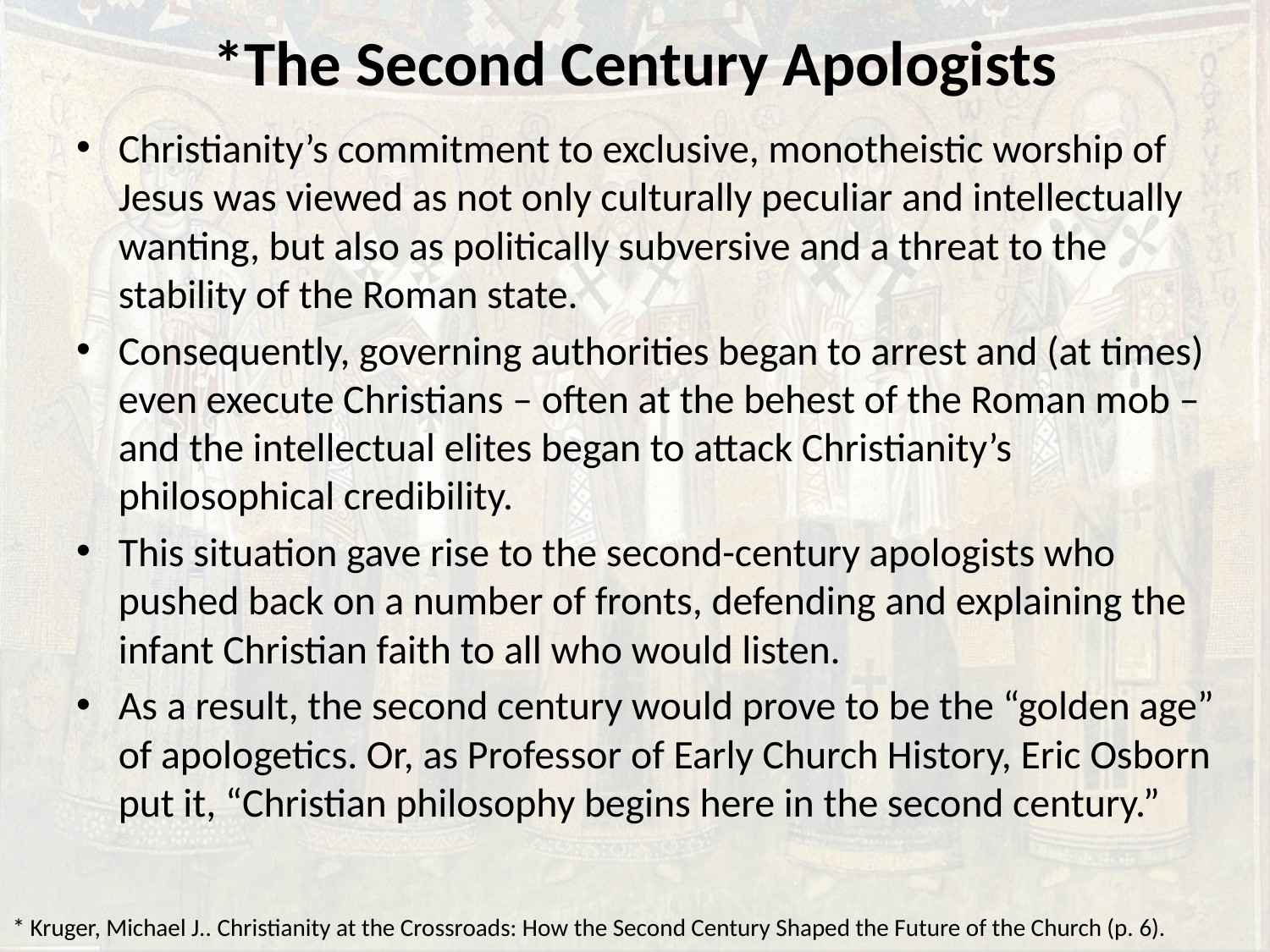

# *The Second Century Apologists
Christianity’s commitment to exclusive, monotheistic worship of Jesus was viewed as not only culturally peculiar and intellectually wanting, but also as politically subversive and a threat to the stability of the Roman state.
Consequently, governing authorities began to arrest and (at times) even execute Christians – often at the behest of the Roman mob – and the intellectual elites began to attack Christianity’s philosophical credibility.
This situation gave rise to the second-century apologists who pushed back on a number of fronts, defending and explaining the infant Christian faith to all who would listen.
As a result, the second century would prove to be the “golden age” of apologetics. Or, as Professor of Early Church History, Eric Osborn put it, “Christian philosophy begins here in the second century.”
* Kruger, Michael J.. Christianity at the Crossroads: How the Second Century Shaped the Future of the Church (p. 6).